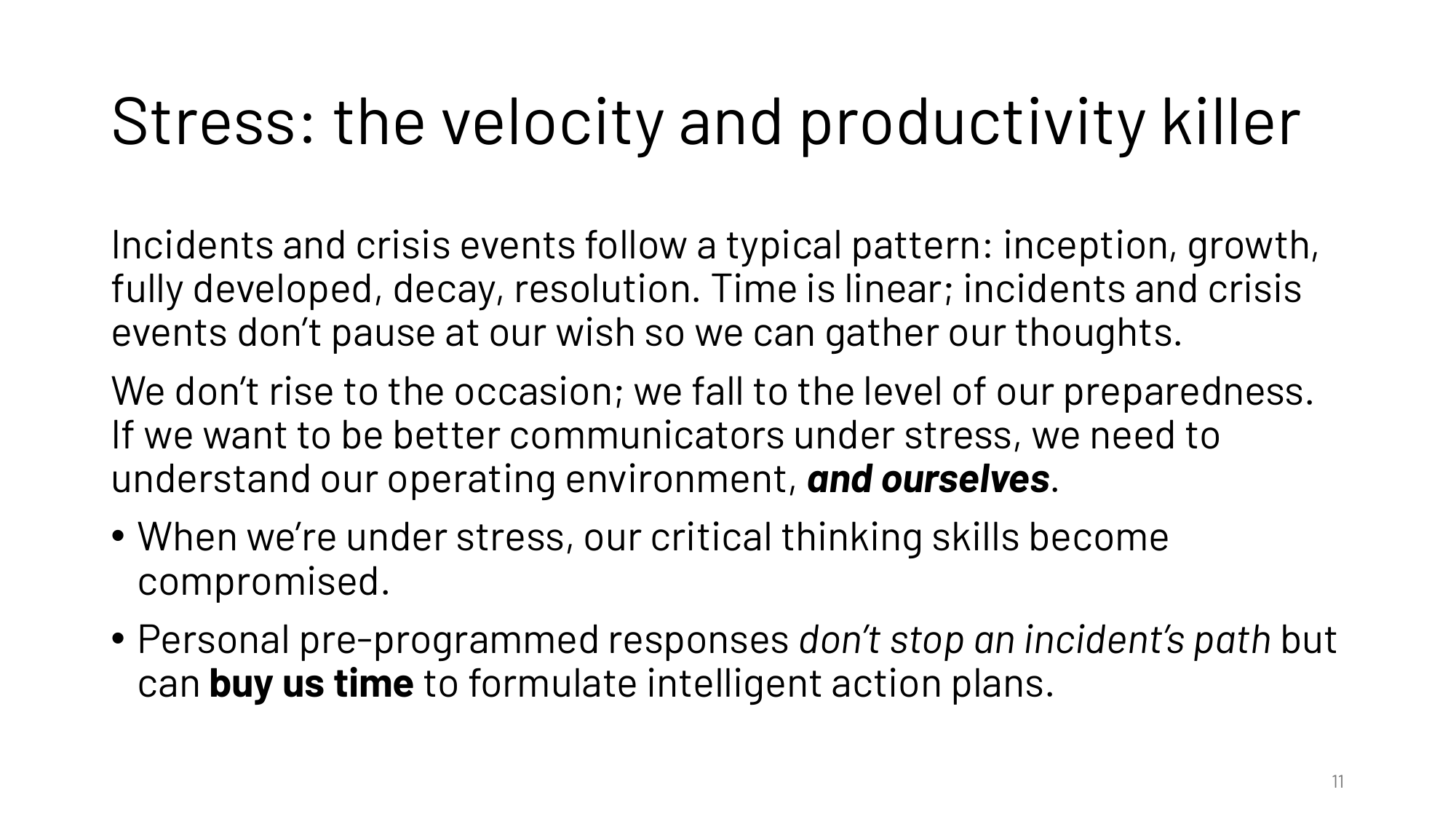

# Stress: the velocity and productivity killer
Incidents and crisis events follow a typical pattern: inception, growth, fully developed, decay, resolution. Time is linear; incidents and crisis events don’t pause at our wish so we can gather our thoughts.
We don’t rise to the occasion; we fall to the level of our preparedness. If we want to be better communicators under stress, we need to understand our operating environment, and ourselves.
When we’re under stress, our critical thinking skills become compromised.
Personal pre-programmed responses don’t stop an incident’s path but can buy us time to formulate intelligent action plans.
11